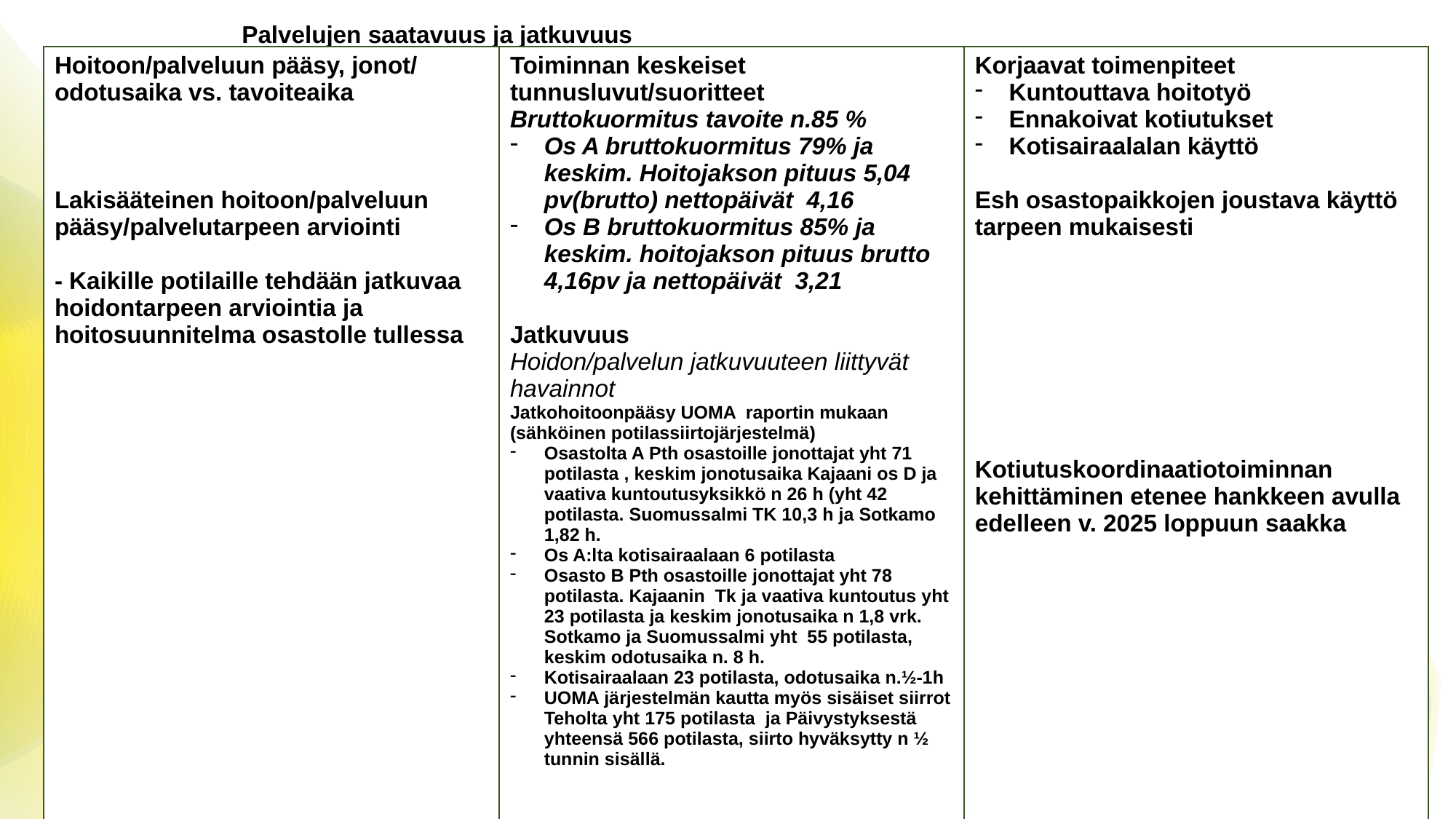

# Palvelujen saatavuus ja jatkuvuus
| Hoitoon/palveluun pääsy, jonot/ odotusaika vs. tavoiteaika Lakisääteinen hoitoon/palveluun pääsy/palvelutarpeen arviointi - Kaikille potilaille tehdään jatkuvaa hoidontarpeen arviointia ja hoitosuunnitelma osastolle tullessa | Toiminnan keskeiset tunnusluvut/suoritteet Bruttokuormitus tavoite n.85 % Os A bruttokuormitus 79% ja keskim. Hoitojakson pituus 5,04 pv(brutto) nettopäivät 4,16 Os B bruttokuormitus 85% ja keskim. hoitojakson pituus brutto 4,16pv ja nettopäivät 3,21 Jatkuvuus Hoidon/palvelun jatkuvuuteen liittyvät havainnot Jatkohoitoonpääsy UOMA raportin mukaan (sähköinen potilassiirtojärjestelmä) Osastolta A Pth osastoille jonottajat yht 71 potilasta , keskim jonotusaika Kajaani os D ja vaativa kuntoutusyksikkö n 26 h (yht 42 potilasta. Suomussalmi TK 10,3 h ja Sotkamo 1,82 h. Os A:lta kotisairaalaan 6 potilasta Osasto B Pth osastoille jonottajat yht 78 potilasta. Kajaanin Tk ja vaativa kuntoutus yht 23 potilasta ja keskim jonotusaika n 1,8 vrk. Sotkamo ja Suomussalmi yht 55 potilasta, keskim odotusaika n. 8 h. Kotisairaalaan 23 potilasta, odotusaika n.½-1h UOMA järjestelmän kautta myös sisäiset siirrot Teholta yht 175 potilasta ja Päivystyksestä yhteensä 566 potilasta, siirto hyväksytty n ½ tunnin sisällä. | Korjaavat toimenpiteet Kuntouttava hoitotyö Ennakoivat kotiutukset Kotisairaalalan käyttö Esh osastopaikkojen joustava käyttö tarpeen mukaisesti Kotiutuskoordinaatiotoiminnan kehittäminen etenee hankkeen avulla edelleen v. 2025 loppuun saakka |
| --- | --- | --- |